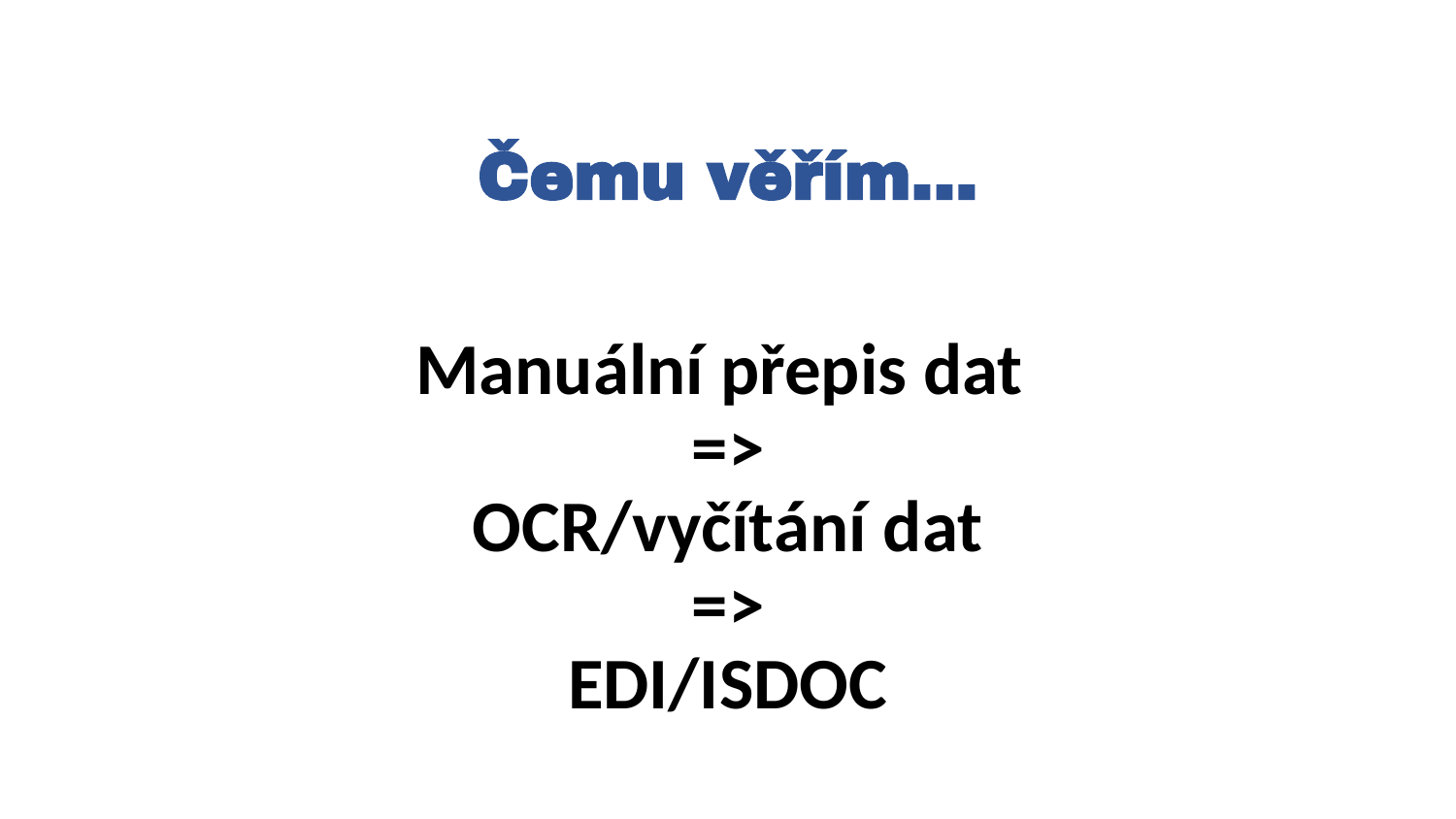

Čemu věřím…
Manuální přepis dat
=>
OCR/vyčítání dat
=>
EDI/ISDOC